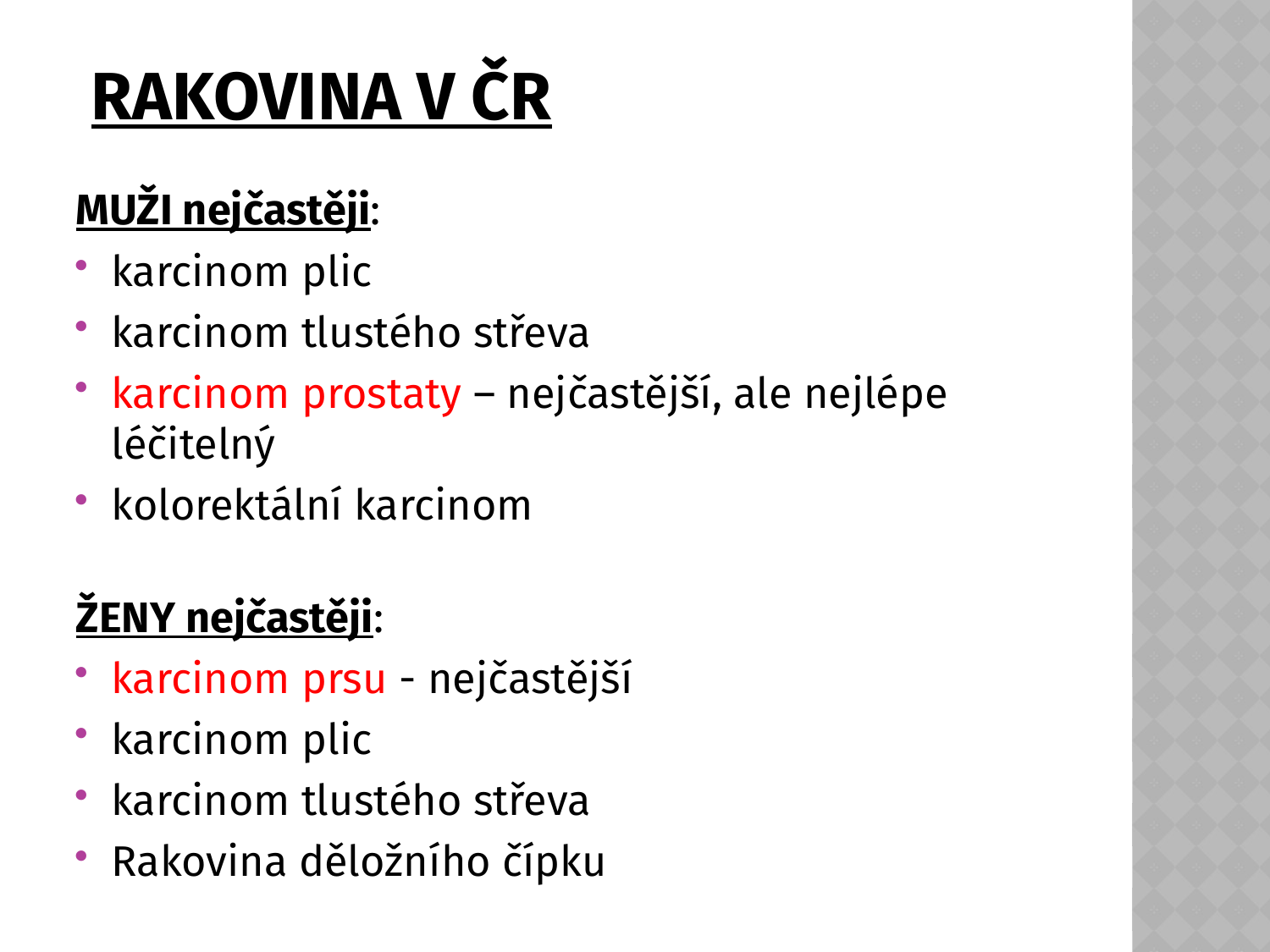

# RAKOVINA V ČR
MUŽI nejčastěji:
karcinom plic
karcinom tlustého střeva
karcinom prostaty – nejčastější, ale nejlépe léčitelný
kolorektální karcinom
ŽENY nejčastěji:
karcinom prsu - nejčastější
karcinom plic
karcinom tlustého střeva
Rakovina děložního čípku